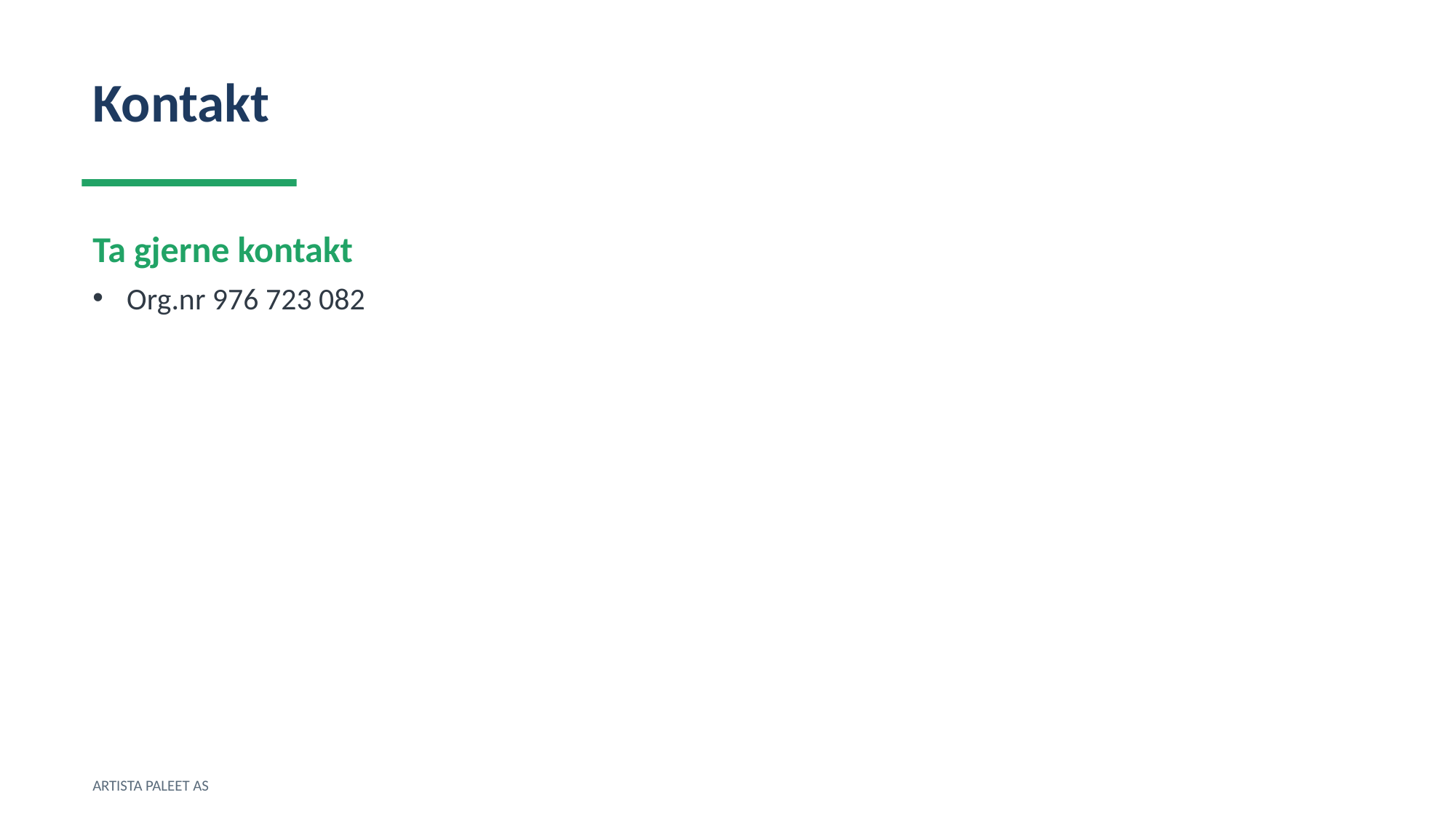

Kontakt

Ta gjerne kontakt
Org.nr 976 723 082
ARTISTA PALEET AS